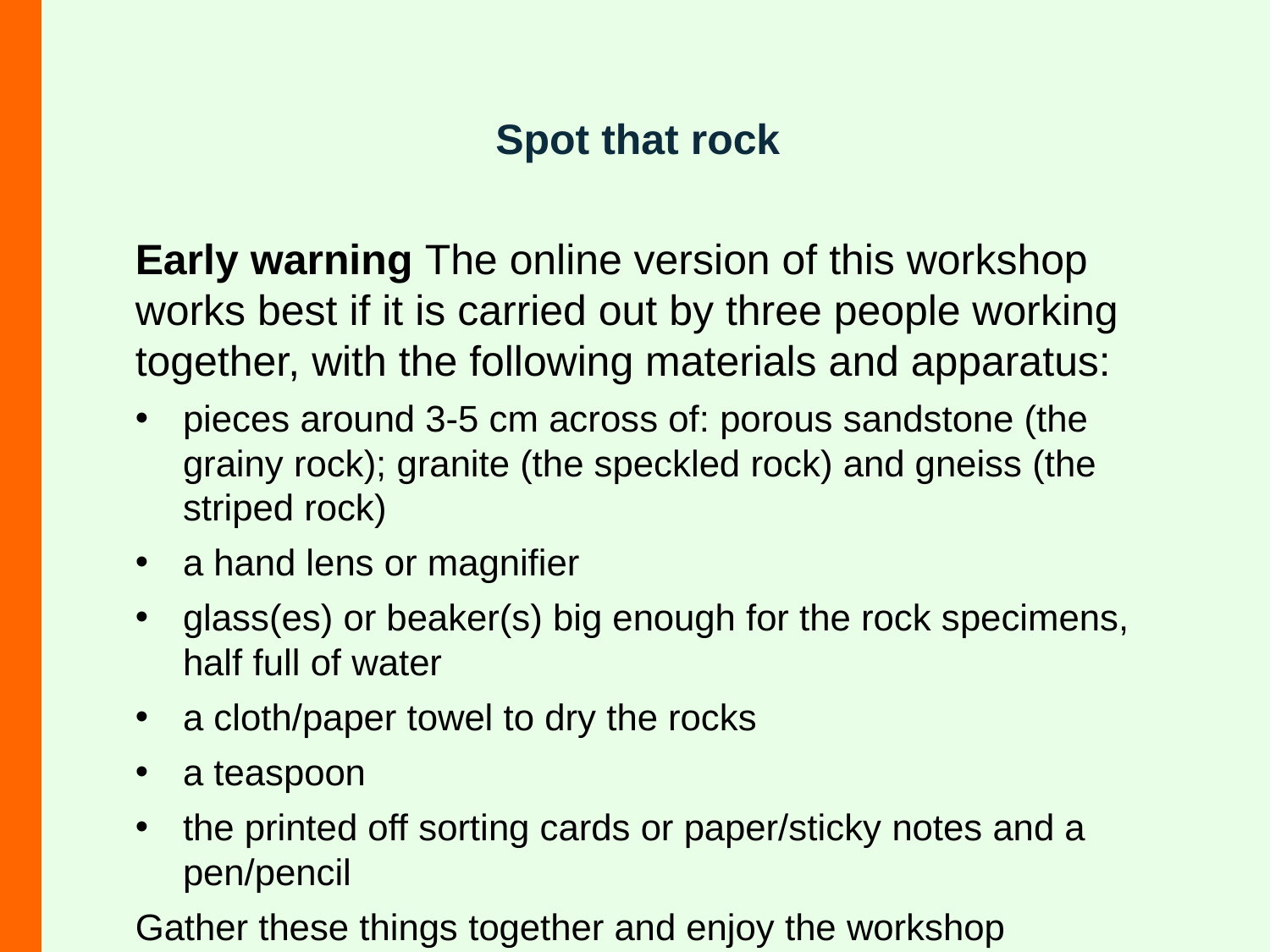

Spot that rock
Early warning The online version of this workshop works best if it is carried out by three people working together, with the following materials and apparatus:
pieces around 3-5 cm across of: porous sandstone (the grainy rock); granite (the speckled rock) and gneiss (the striped rock)
a hand lens or magnifier
glass(es) or beaker(s) big enough for the rock specimens, half full of water
a cloth/paper towel to dry the rocks
a teaspoon
the printed off sorting cards or paper/sticky notes and a pen/pencil
Gather these things together and enjoy the workshop